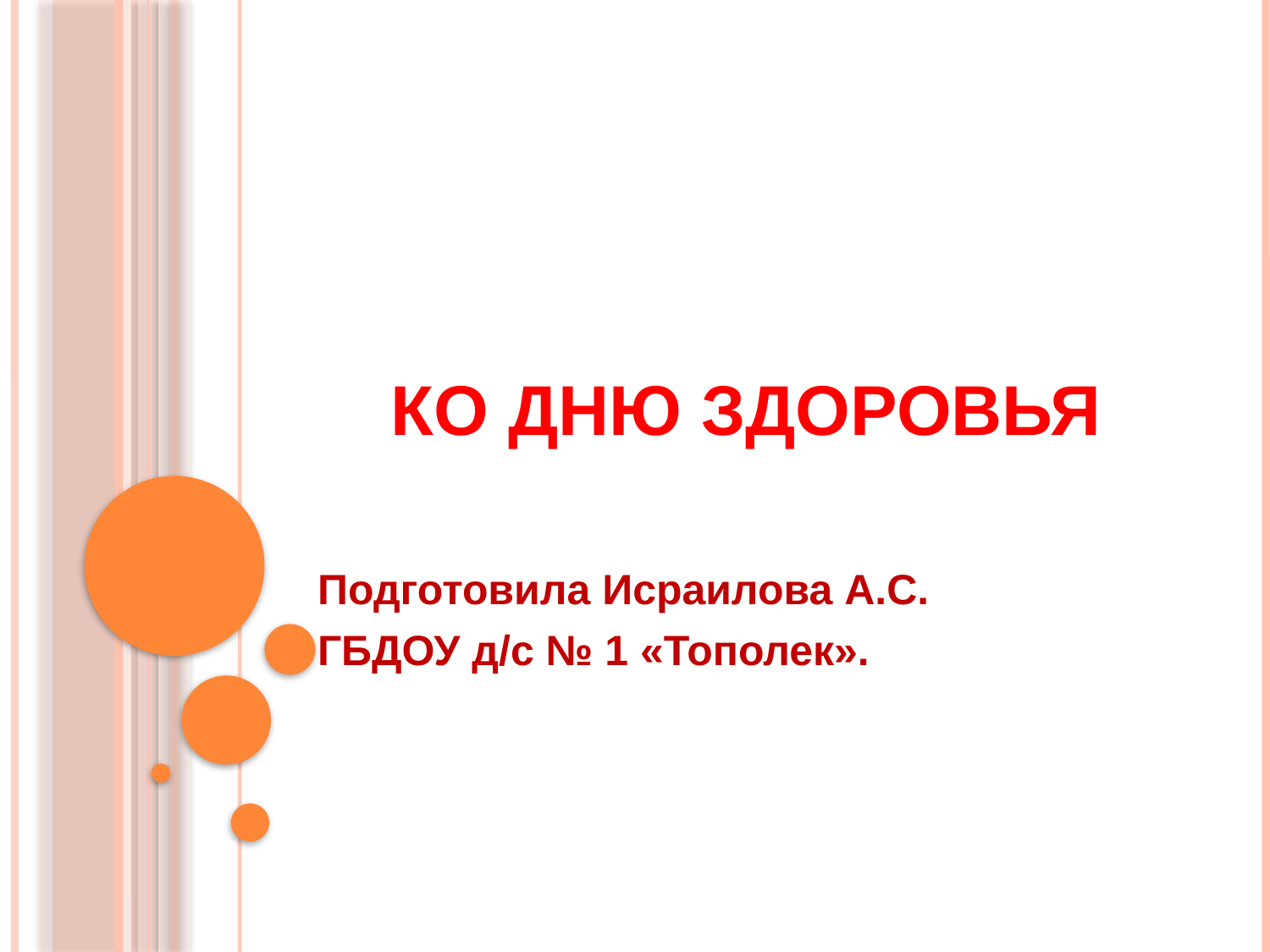

# Ко Дню Здоровья
Подготовила Исраилова А.С.
ГБДОУ д/с № 1 «Тополек».